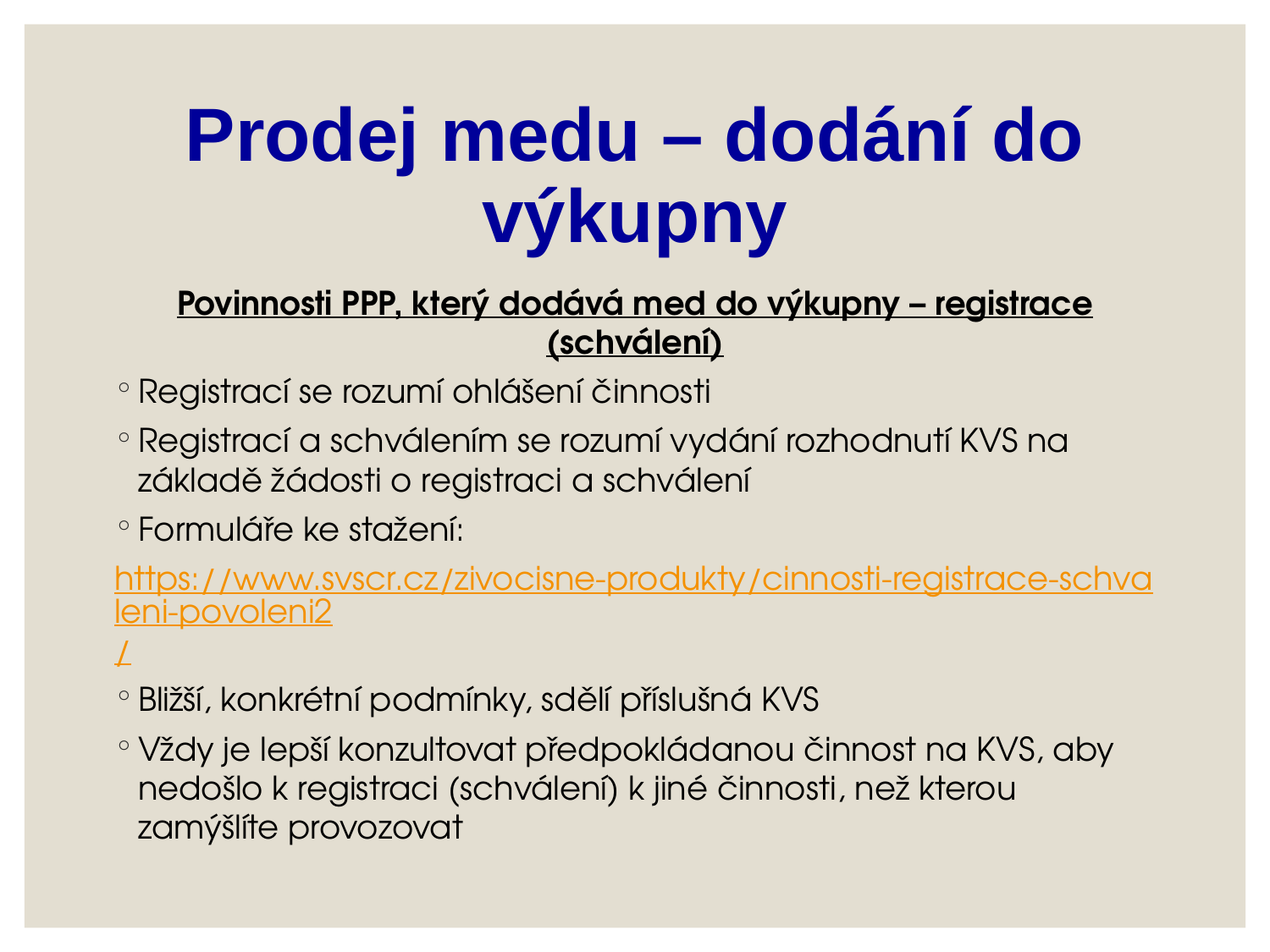

# Prodej medu – dodání do výkupny
Povinnosti PPP, který dodává med do výkupny – registrace (schválení)
Registrací se rozumí ohlášení činnosti
Registrací a schválením se rozumí vydání rozhodnutí KVS na základě žádosti o registraci a schválení
Formuláře ke stažení:
https://www.svscr.cz/zivocisne-produkty/cinnosti-registrace-schvaleni-povoleni2/
Bližší, konkrétní podmínky, sdělí příslušná KVS
Vždy je lepší konzultovat předpokládanou činnost na KVS, aby nedošlo k registraci (schválení) k jiné činnosti, než kterou zamýšlíte provozovat